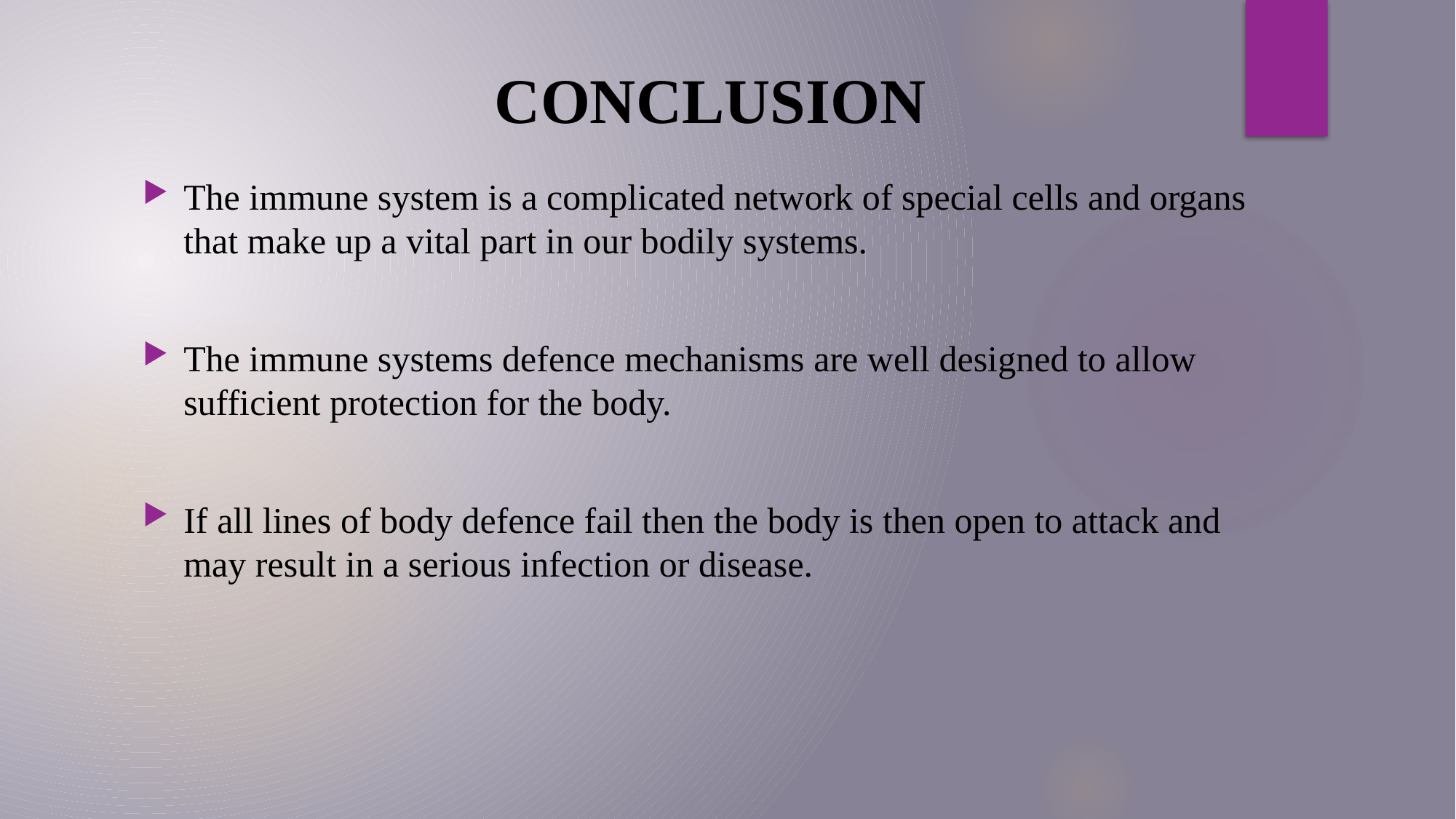

# CONCLUSION
The immune system is a complicated network of special cells and organs that make up a vital part in our bodily systems.

The immune systems defence mechanisms are well designed to allow sufficient protection for the body.

If all lines of body defence fail then the body is then open to attack and may result in a serious infection or disease.